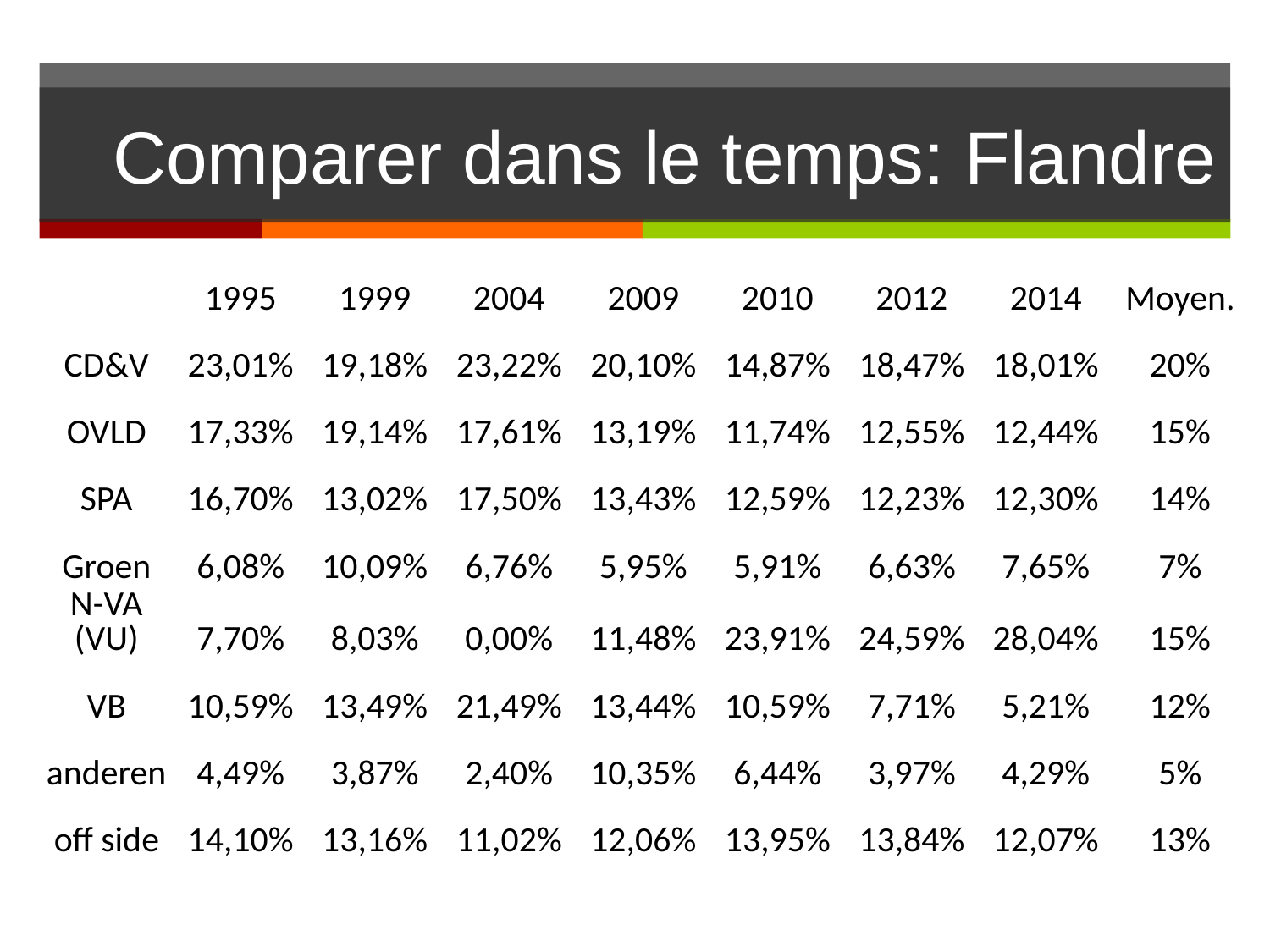

# Comparer dans le temps: Flandre
|  | 1995 | 1999 | 2004 | 2009 | 2010 | 2012 | 2014 | Moyen. |
| --- | --- | --- | --- | --- | --- | --- | --- | --- |
| CD&V | 23,01% | 19,18% | 23,22% | 20,10% | 14,87% | 18,47% | 18,01% | 20% |
| OVLD | 17,33% | 19,14% | 17,61% | 13,19% | 11,74% | 12,55% | 12,44% | 15% |
| SPA | 16,70% | 13,02% | 17,50% | 13,43% | 12,59% | 12,23% | 12,30% | 14% |
| Groen | 6,08% | 10,09% | 6,76% | 5,95% | 5,91% | 6,63% | 7,65% | 7% |
| N-VA (VU) | 7,70% | 8,03% | 0,00% | 11,48% | 23,91% | 24,59% | 28,04% | 15% |
| VB | 10,59% | 13,49% | 21,49% | 13,44% | 10,59% | 7,71% | 5,21% | 12% |
| anderen | 4,49% | 3,87% | 2,40% | 10,35% | 6,44% | 3,97% | 4,29% | 5% |
| off side | 14,10% | 13,16% | 11,02% | 12,06% | 13,95% | 13,84% | 12,07% | 13% |